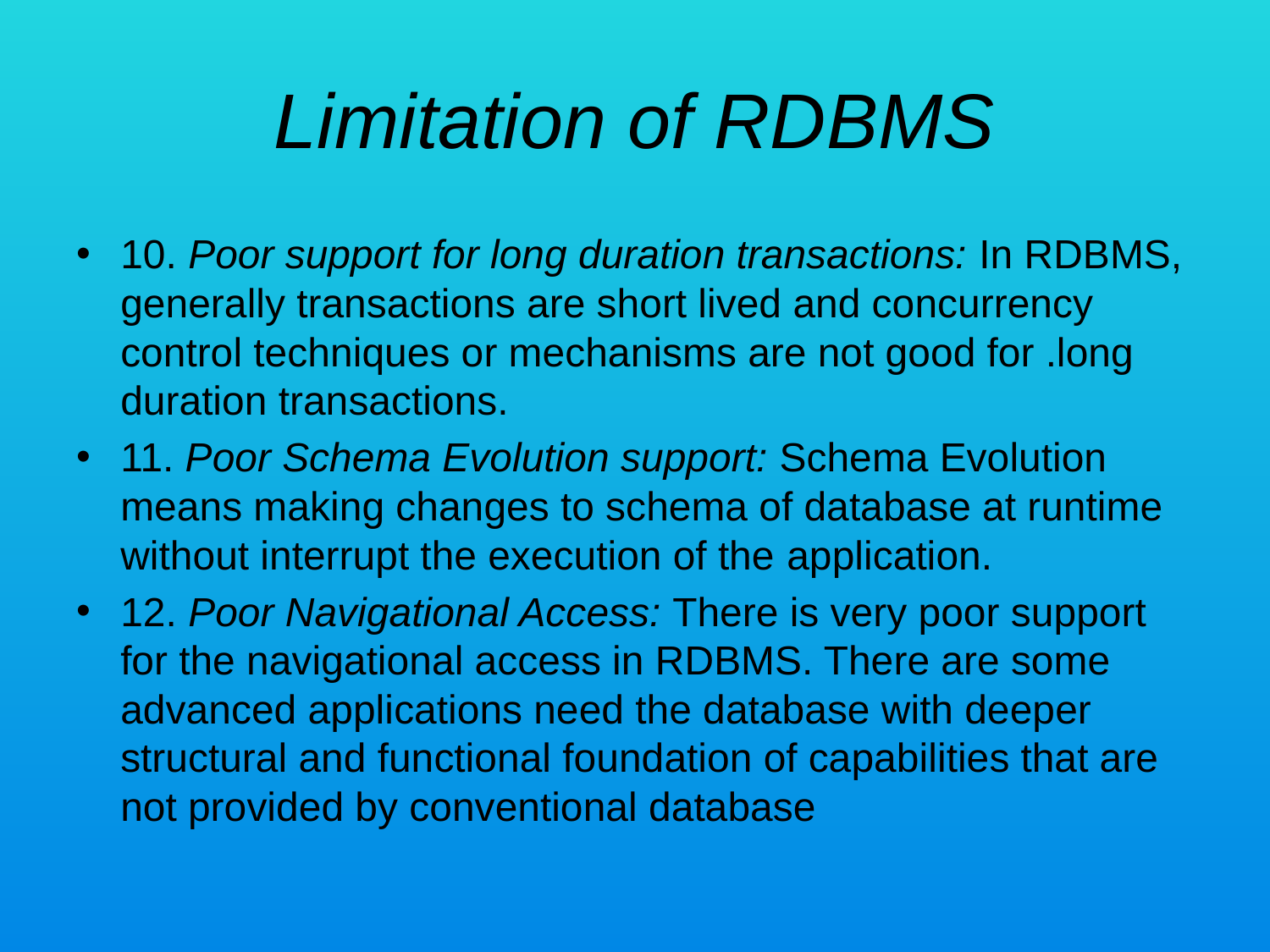

# Limitation of RDBMS
10. Poor support for long duration transactions: In RDBMS, generally transactions are short lived and concurrency control techniques or mechanisms are not good for .long duration transactions.
11. Poor Schema Evolution support: Schema Evolution means making changes to schema of database at runtime without interrupt the execution of the application.
12. Poor Navigational Access: There is very poor support for the navigational access in RDBMS. There are some advanced applications need the database with deeper structural and functional foundation of capabilities that are not provided by conventional database